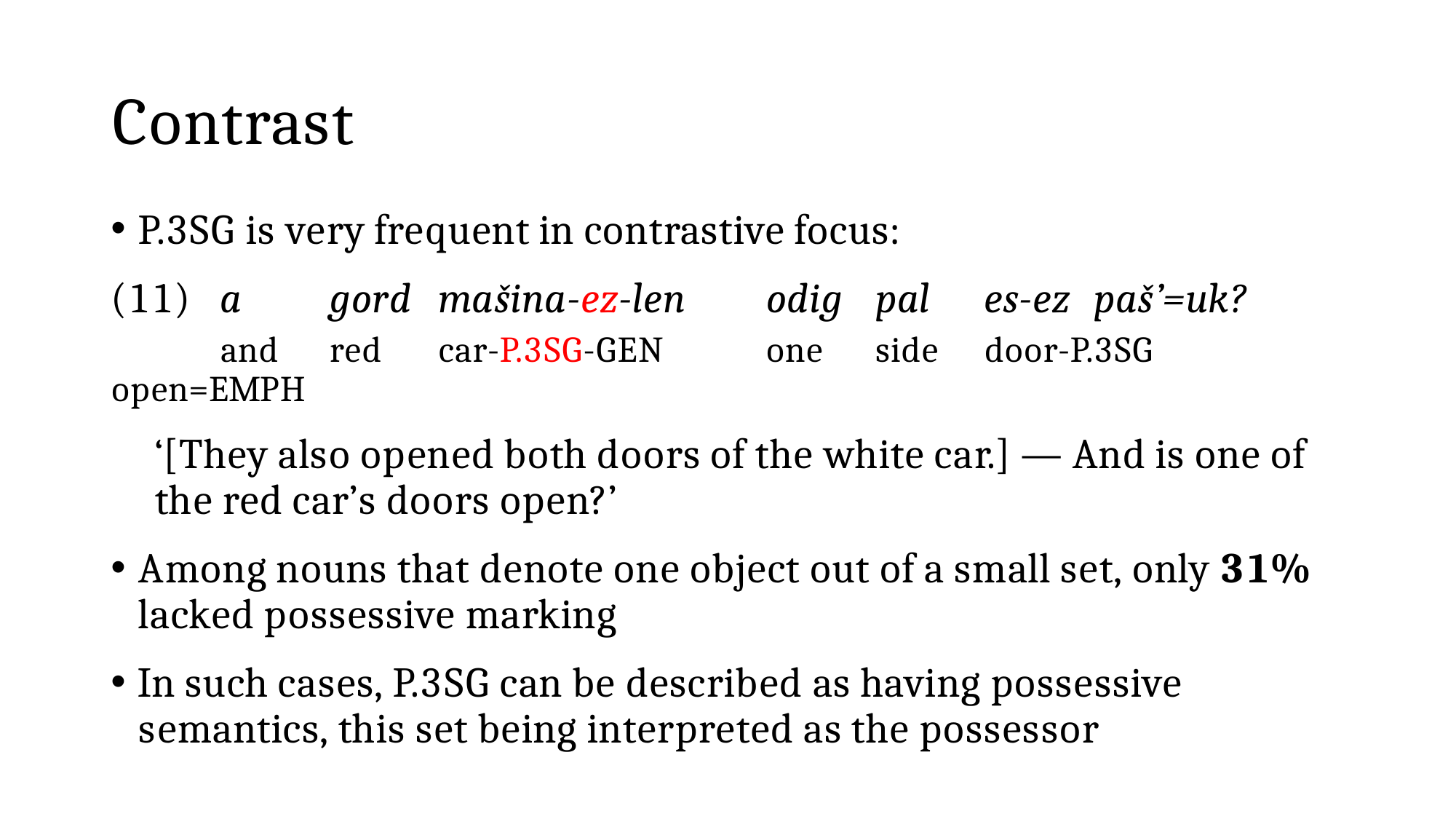

# Contrast
p.3sg is very frequent in contrastive focus:
(11)	a	gord	mašina-ez-len	odig	pal	es-ez	paš’=uk?
	and	red	car-p.3sg-gen	one	side	door-p.3sg	open=emph
‘[They also opened both doors of the white car.] — And is one of the red car’s doors open?’
Among nouns that denote one object out of a small set, only 31% lacked possessive marking
In such cases, p.3sg can be described as having possessive semantics, this set being interpreted as the possessor